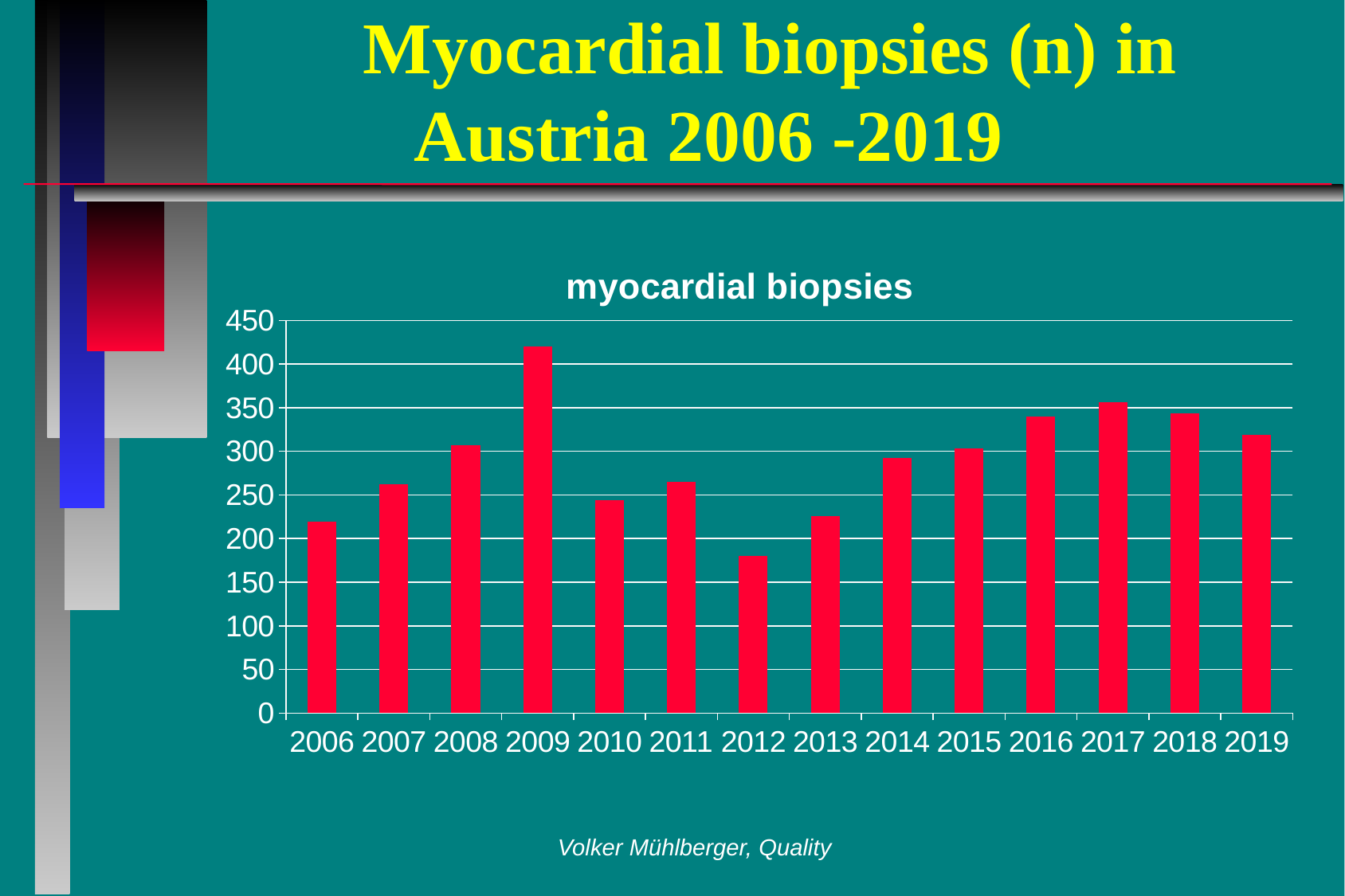

# Myocardial biopsies (n) in Austria 2006 -2019

### Chart: myocardial biopsies

| Category | myocardial biopsies |
|---|---|
| 2006 | 219.0 |
| 2007 | 262.0 |
| 2008 | 307.0 |
| 2009 | 420.0 |
| 2010 | 244.0 |
| 2011 | 265.0 |
| 2012 | 180.0 |
| 2013 | 226.0 |
| 2014 | 292.0 |
| 2015 | 303.0 |
| 2016 | 340.0 |
| 2017 | 356.0 |
| 2018 | 344.0 |
| 2019 | 319.0 |
Volker Mühlberger, Quality